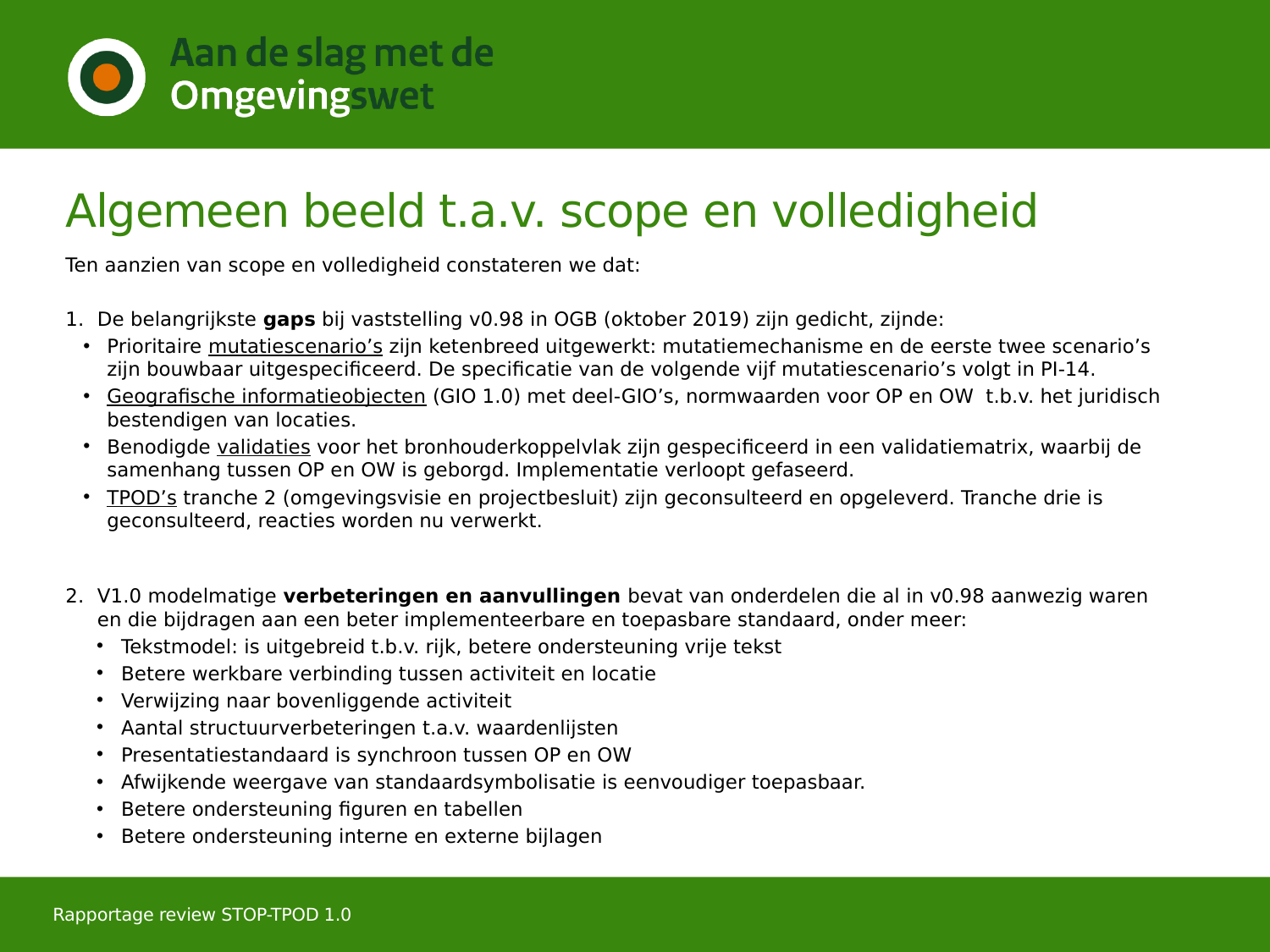

# Algemeen beeld t.a.v. scope en volledigheid
Ten aanzien van scope en volledigheid constateren we dat:

De belangrijkste gaps bij vaststelling v0.98 in OGB (oktober 2019) zijn gedicht, zijnde:
Prioritaire mutatiescenario’s zijn ketenbreed uitgewerkt: mutatiemechanisme en de eerste twee scenario’s zijn bouwbaar uitgespecificeerd. De specificatie van de volgende vijf mutatiescenario’s volgt in PI-14.
Geografische informatieobjecten (GIO 1.0) met deel-GIO’s, normwaarden voor OP en OW  t.b.v. het juridisch bestendigen van locaties.
Benodigde validaties voor het bronhouderkoppelvlak zijn gespecificeerd in een validatiematrix, waarbij de samenhang tussen OP en OW is geborgd. Implementatie verloopt gefaseerd.
TPOD’s tranche 2 (omgevingsvisie en projectbesluit) zijn geconsulteerd en opgeleverd. Tranche drie is geconsulteerd, reacties worden nu verwerkt.

V1.0 modelmatige verbeteringen en aanvullingen bevat van onderdelen die al in v0.98 aanwezig waren en die bijdragen aan een beter implementeerbare en toepasbare standaard, onder meer:
Tekstmodel: is uitgebreid t.b.v. rijk, betere ondersteuning vrije tekst
Betere werkbare verbinding tussen activiteit en locatie
Verwijzing naar bovenliggende activiteit
Aantal structuurverbeteringen t.a.v. waardenlijsten
Presentatiestandaard is synchroon tussen OP en OW
Afwijkende weergave van standaardsymbolisatie is eenvoudiger toepasbaar.
Betere ondersteuning figuren en tabellen
Betere ondersteuning interne en externe bijlagen

Rapportage review STOP-TPOD 1.0